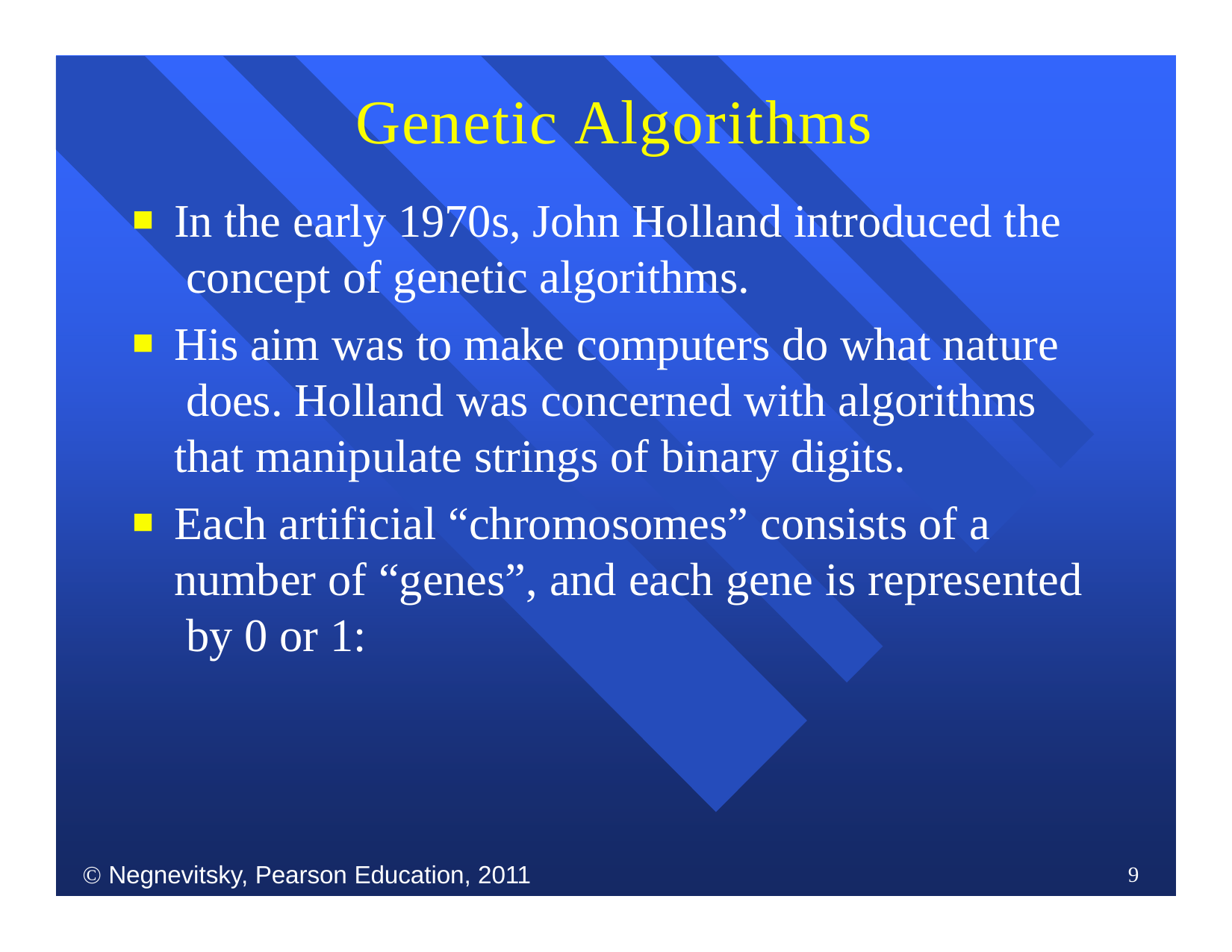

# Genetic Algorithms
In the early 1970s, John Holland introduced the  concept of genetic algorithms.
His aim was to make computers do what nature  does. Holland was concerned with algorithms  that manipulate strings of binary digits.
Each artificial “chromosomes” consists of a  number of “genes”, and each gene is represented  by 0 or 1:
© Negnevitsky, Pearson Education, 2011
9